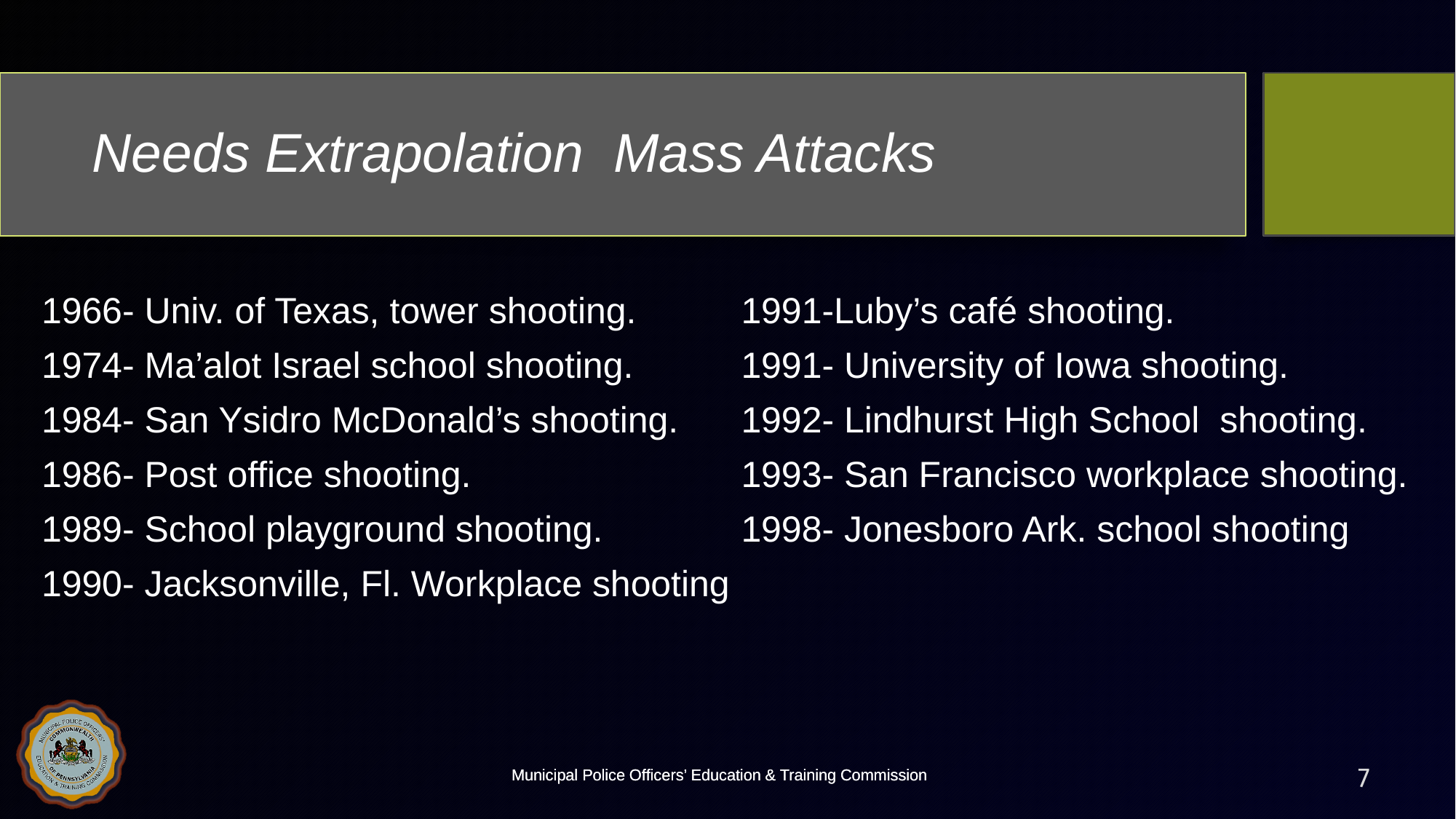

# Needs Extrapolation  Mass Attacks
1966- Univ. of Texas, tower shooting.
1974- Ma’alot Israel school shooting.
1984- San Ysidro McDonald’s shooting.
1986- Post office shooting.
1989- School playground shooting.
1990- Jacksonville, Fl. Workplace shooting

1991-Luby’s café shooting.
1991- University of Iowa shooting.
1992- Lindhurst High School  shooting.
1993- San Francisco workplace shooting.
1998- Jonesboro Ark. school shooting